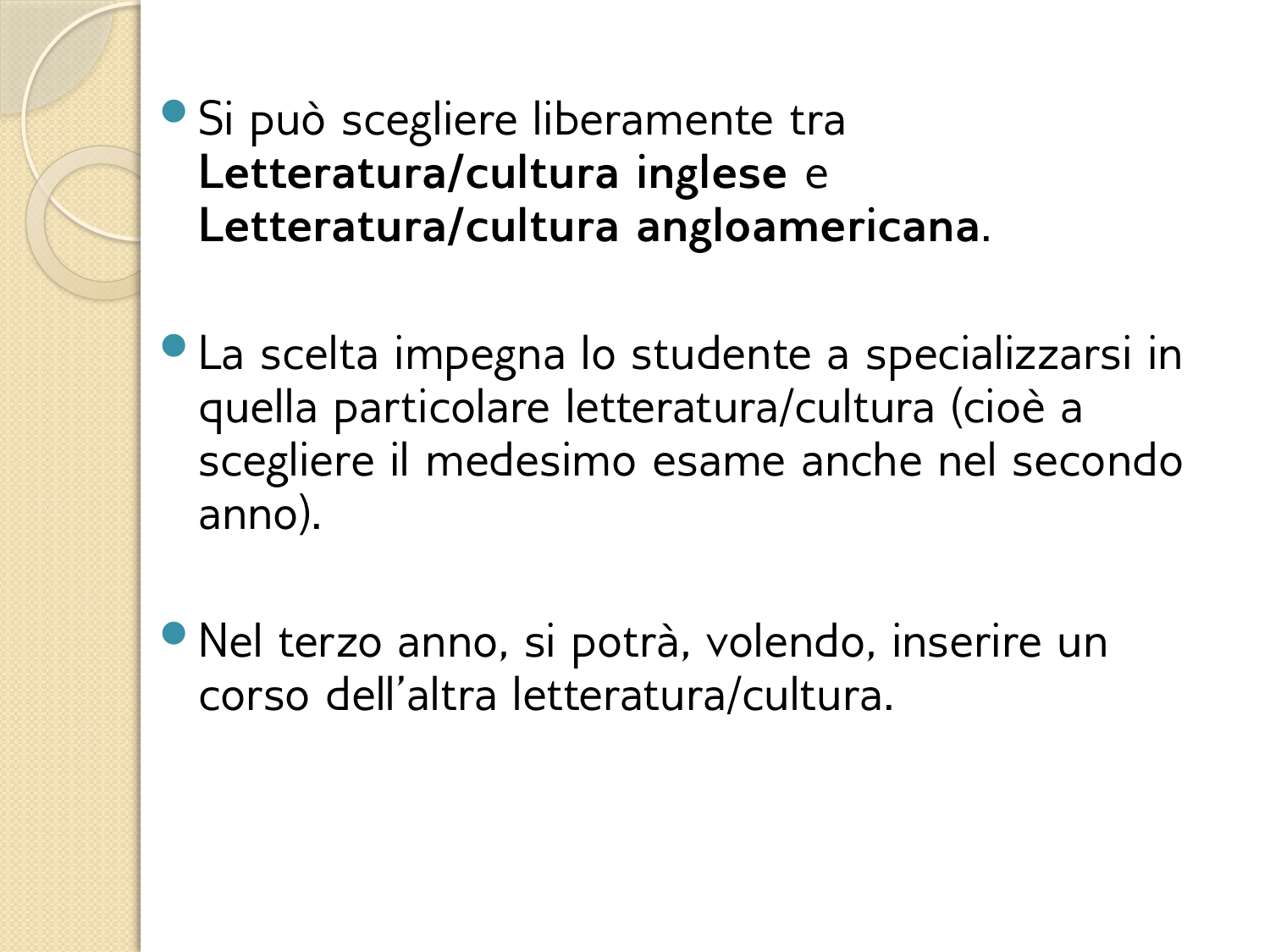

Si può scegliere liberamente tra Letteratura/cultura inglese e Letteratura/cultura angloamericana.

La scelta impegna lo studente a specializzarsi in quella particolare letteratura/cultura (cioè a scegliere il medesimo esame anche nel secondo anno).

Nel terzo anno, si potrà, volendo, inserire un corso dell’altra letteratura/cultura.